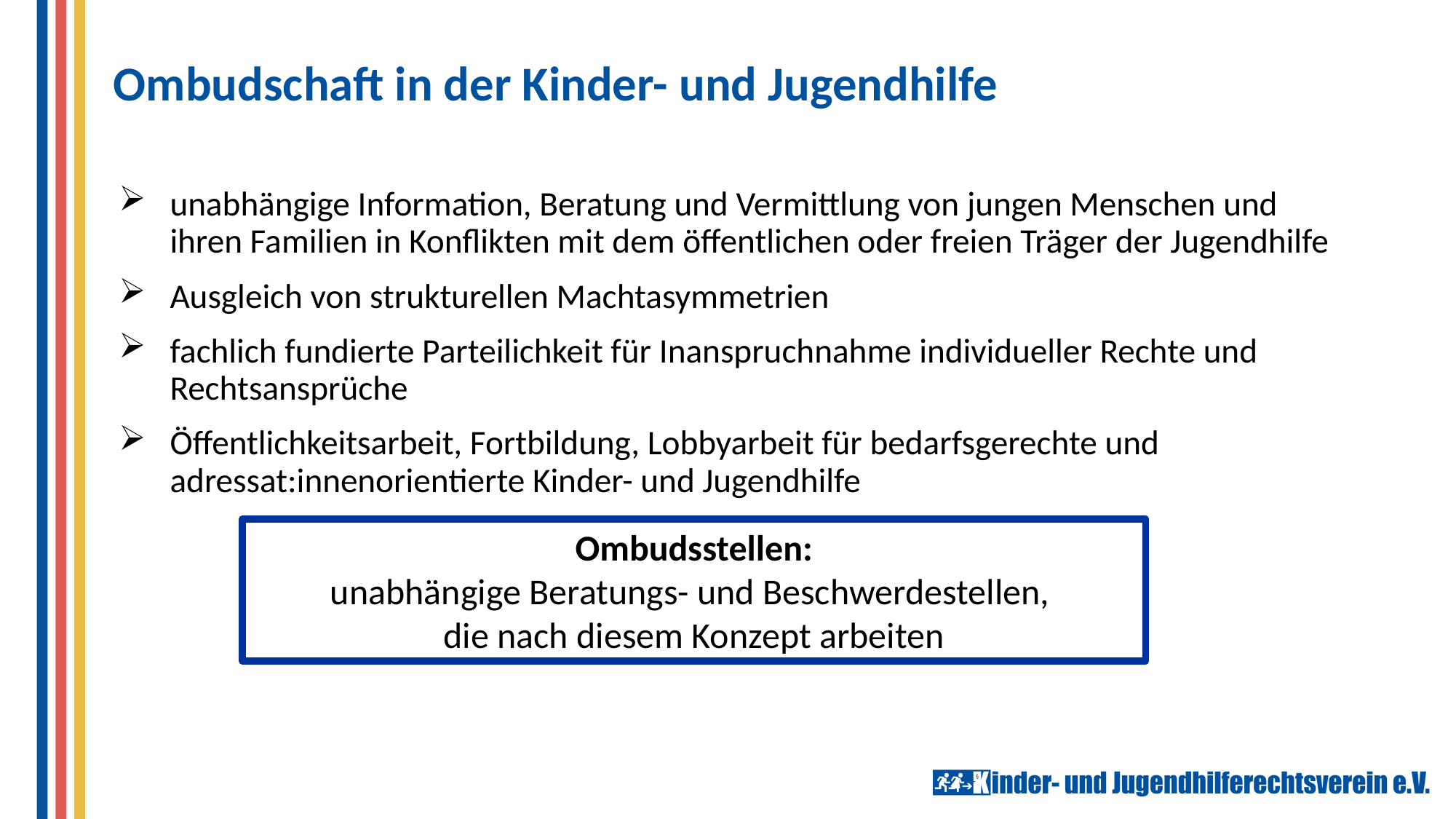

Ombudschaft in der Kinder- und Jugendhilfe
unabhängige Information, Beratung und Vermittlung von jungen Menschen und ihren Familien in Konflikten mit dem öffentlichen oder freien Träger der Jugendhilfe
Ausgleich von strukturellen Machtasymmetrien
fachlich fundierte Parteilichkeit für Inanspruchnahme individueller Rechte und Rechtsansprüche
Öffentlichkeitsarbeit, Fortbildung, Lobbyarbeit für bedarfsgerechte und adressat:innenorientierte Kinder- und Jugendhilfe

Ombudsstellen:
unabhängige Beratungs- und Beschwerdestellen,
die nach diesem Konzept arbeiten